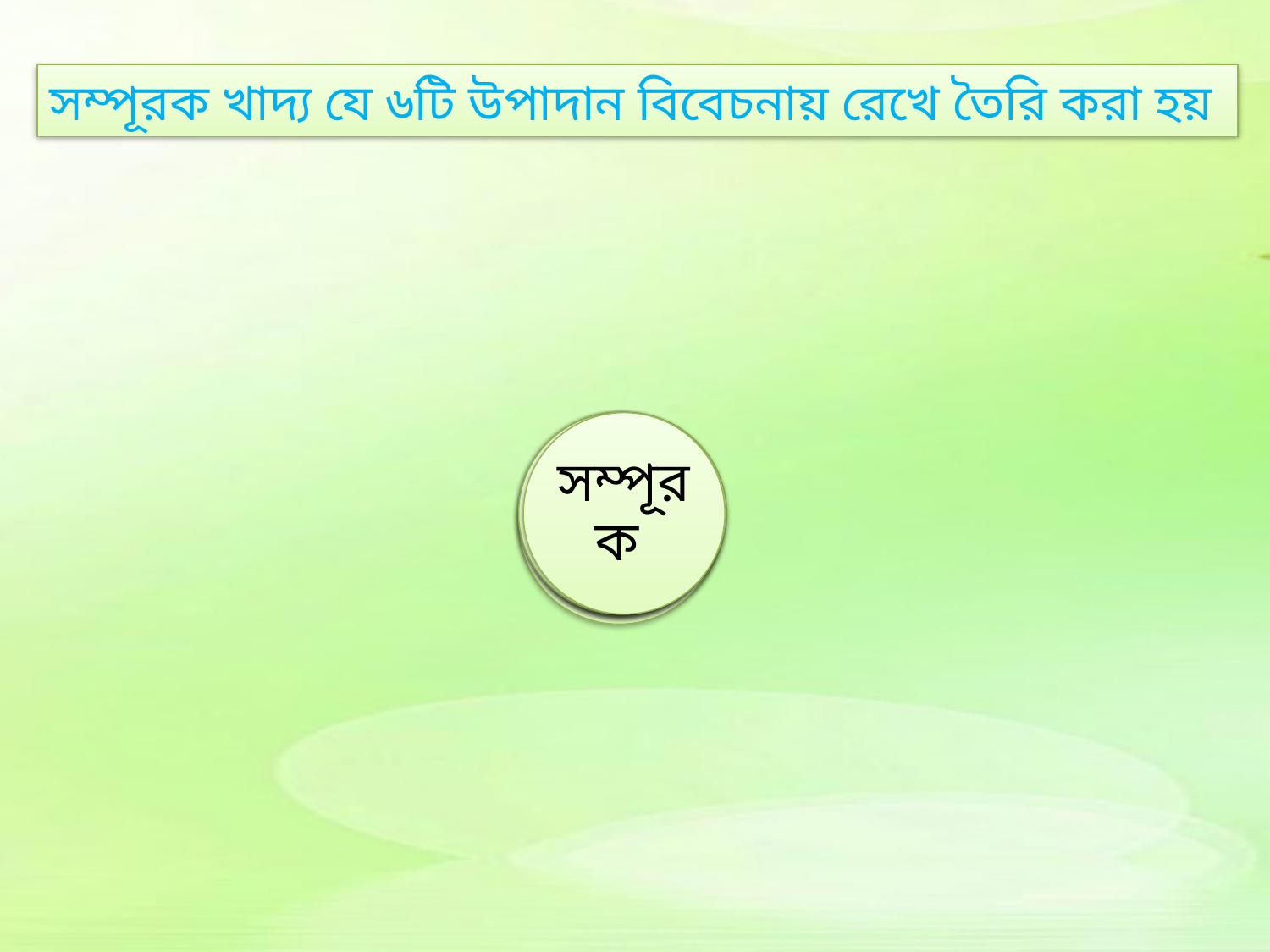

সম্পূরক খাদ্য যে ৬টি উপাদান বিবেচনায় রেখে তৈরি করা হয়
খনিজ
শর্করা
পানি
ভিটামিন
সম্পূরক
আমিষ
চর্বি